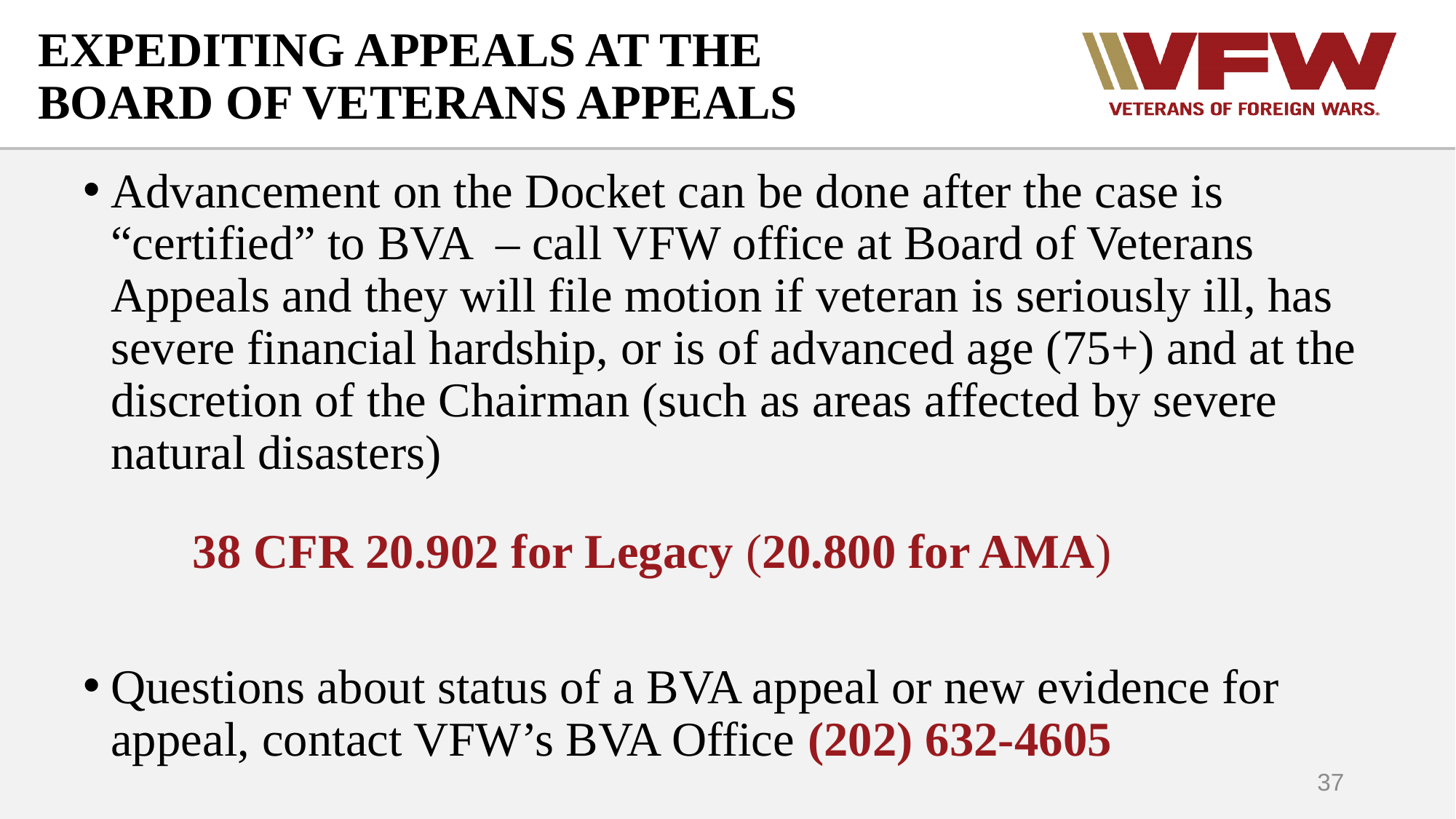

# EXPEDITING APPEALS AT THE BOARD OF VETERANS APPEALS
Advancement on the Docket can be done after the case is “certified” to BVA  – call VFW office at Board of Veterans Appeals and they will file motion if veteran is seriously ill, has severe financial hardship, or is of advanced age (75+) and at the discretion of the Chairman (such as areas affected by severe natural disasters)

	38 CFR 20.902 for Legacy (20.800 for AMA)

Questions about status of a BVA appeal or new evidence for appeal, contact VFW’s BVA Office (202) 632-4605
37